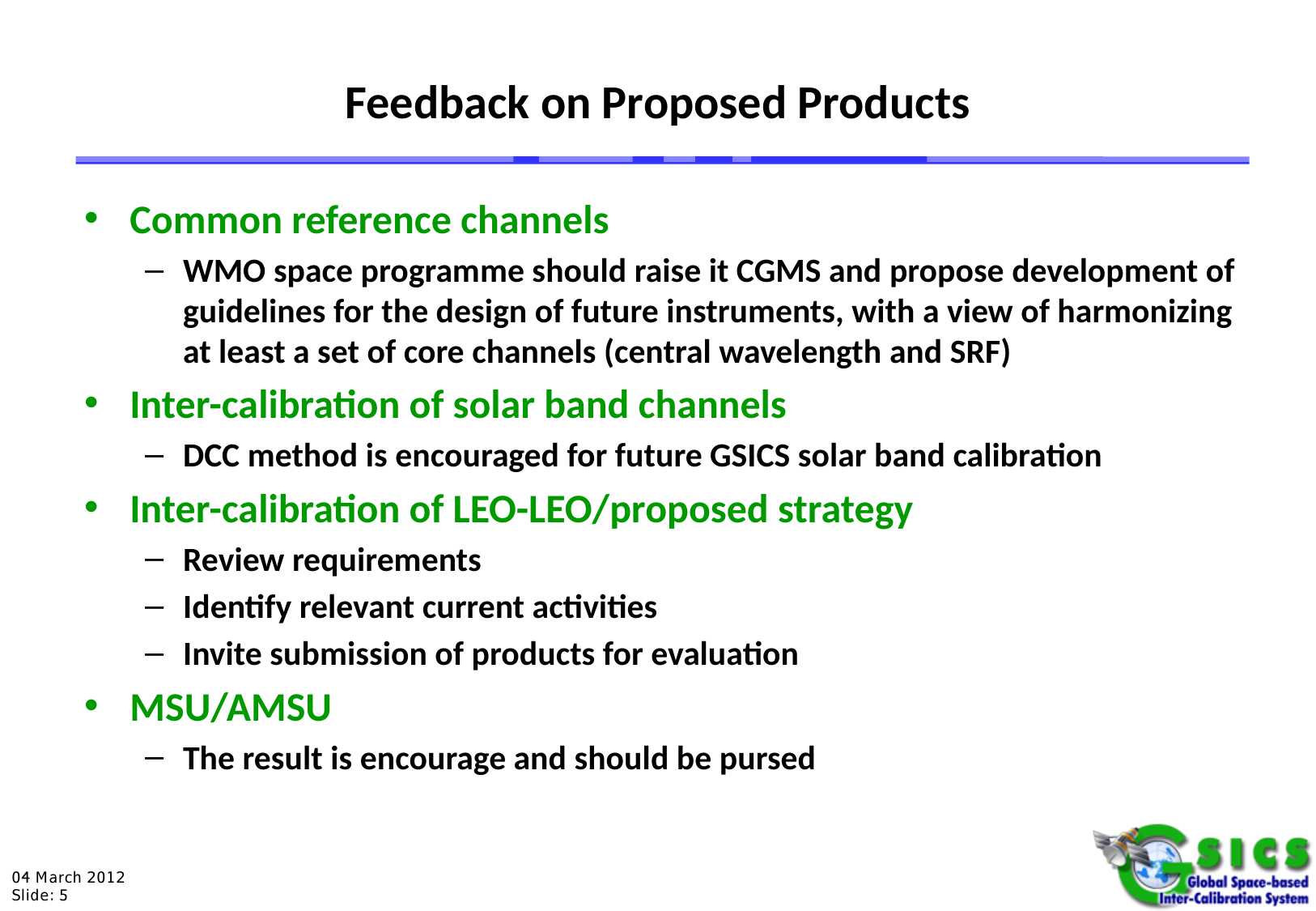

# Feedback on Proposed Products
Common reference channels
WMO space programme should raise it CGMS and propose development of guidelines for the design of future instruments, with a view of harmonizing at least a set of core channels (central wavelength and SRF)
Inter-calibration of solar band channels
DCC method is encouraged for future GSICS solar band calibration
Inter-calibration of LEO-LEO/proposed strategy
Review requirements
Identify relevant current activities
Invite submission of products for evaluation
MSU/AMSU
The result is encourage and should be pursed